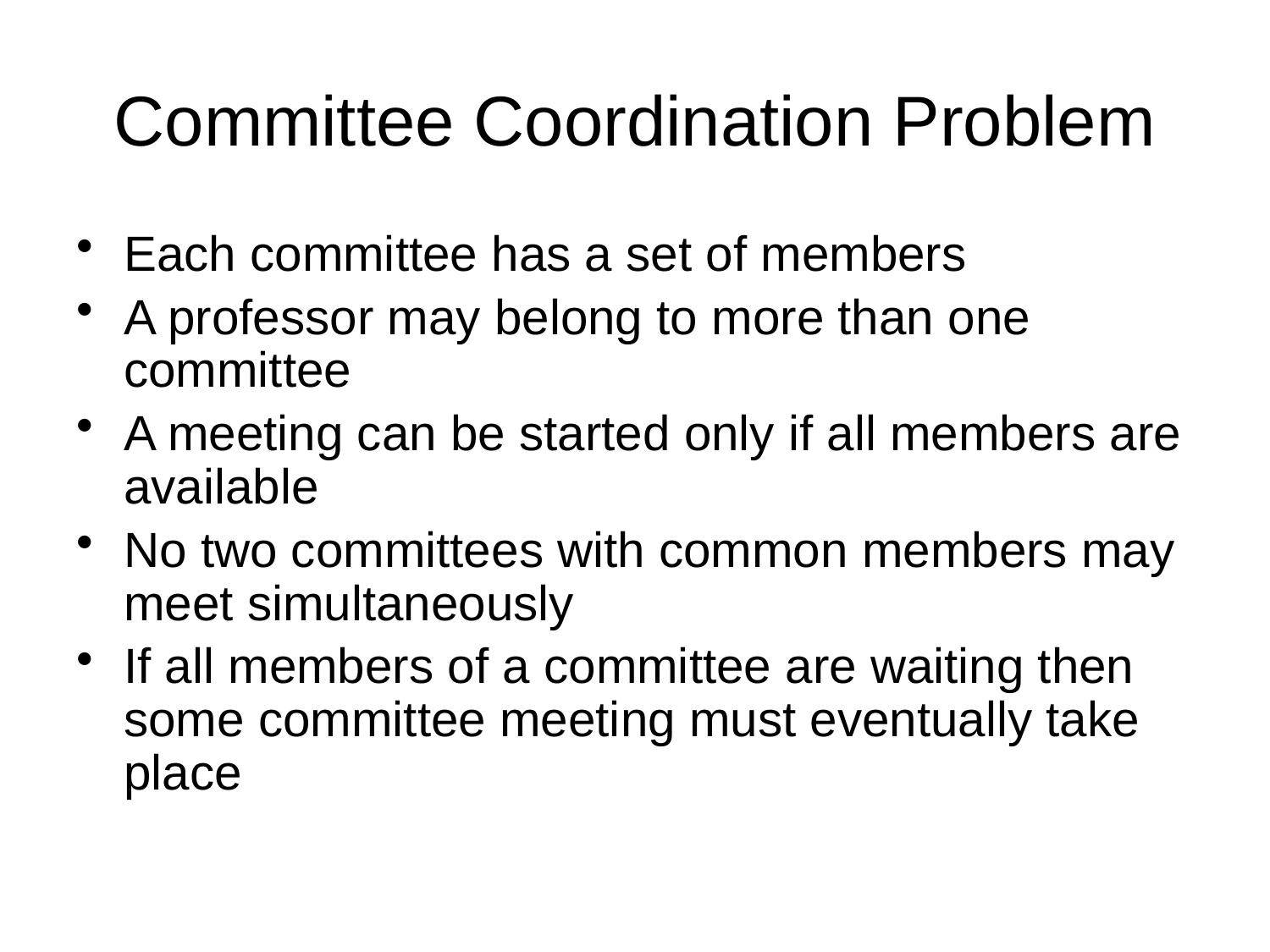

# Committee Coordination Problem
Each committee has a set of members
A professor may belong to more than one committee
A meeting can be started only if all members are available
No two committees with common members may meet simultaneously
If all members of a committee are waiting then some committee meeting must eventually take place